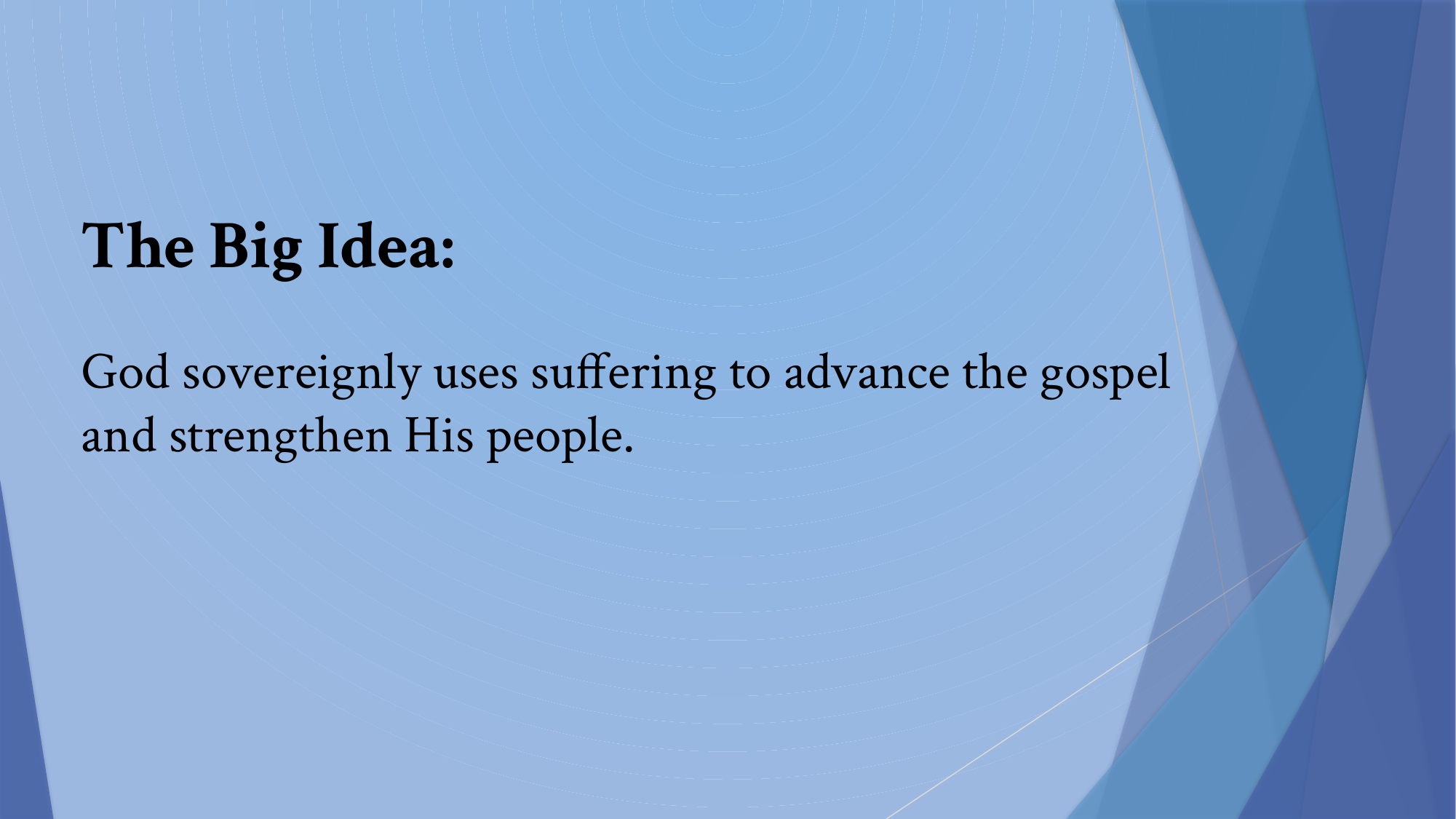

# The Big Idea:
God sovereignly uses suffering to advance the gospel and strengthen His people.